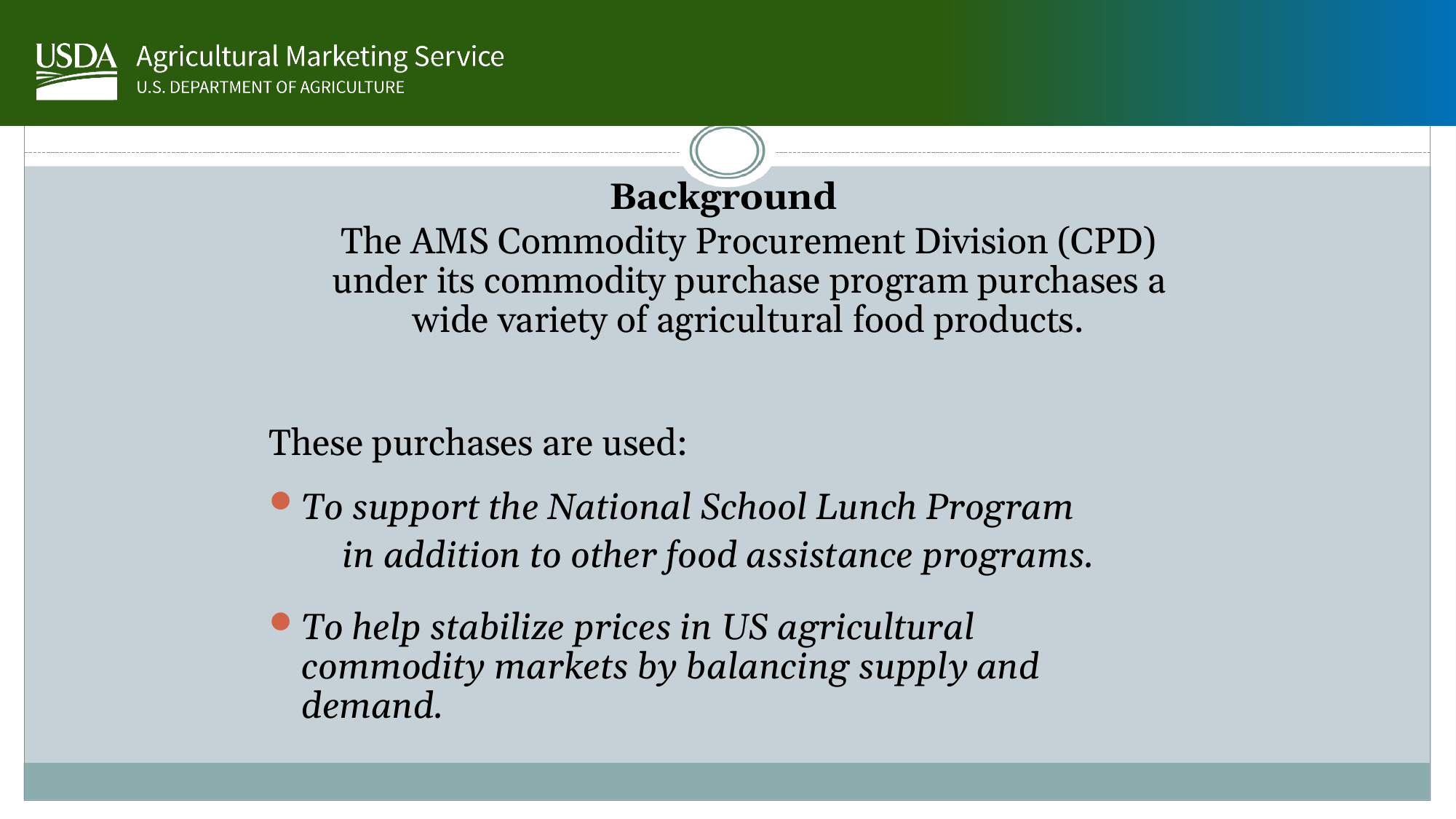

Background
The AMS Commodity Procurement Division (CPD) under its commodity purchase program purchases a wide variety of agricultural food products.

These purchases are used:
To support the National School Lunch Program 	in addition to other food assistance programs.
To help stabilize prices in US agricultural commodity markets by balancing supply and demand.